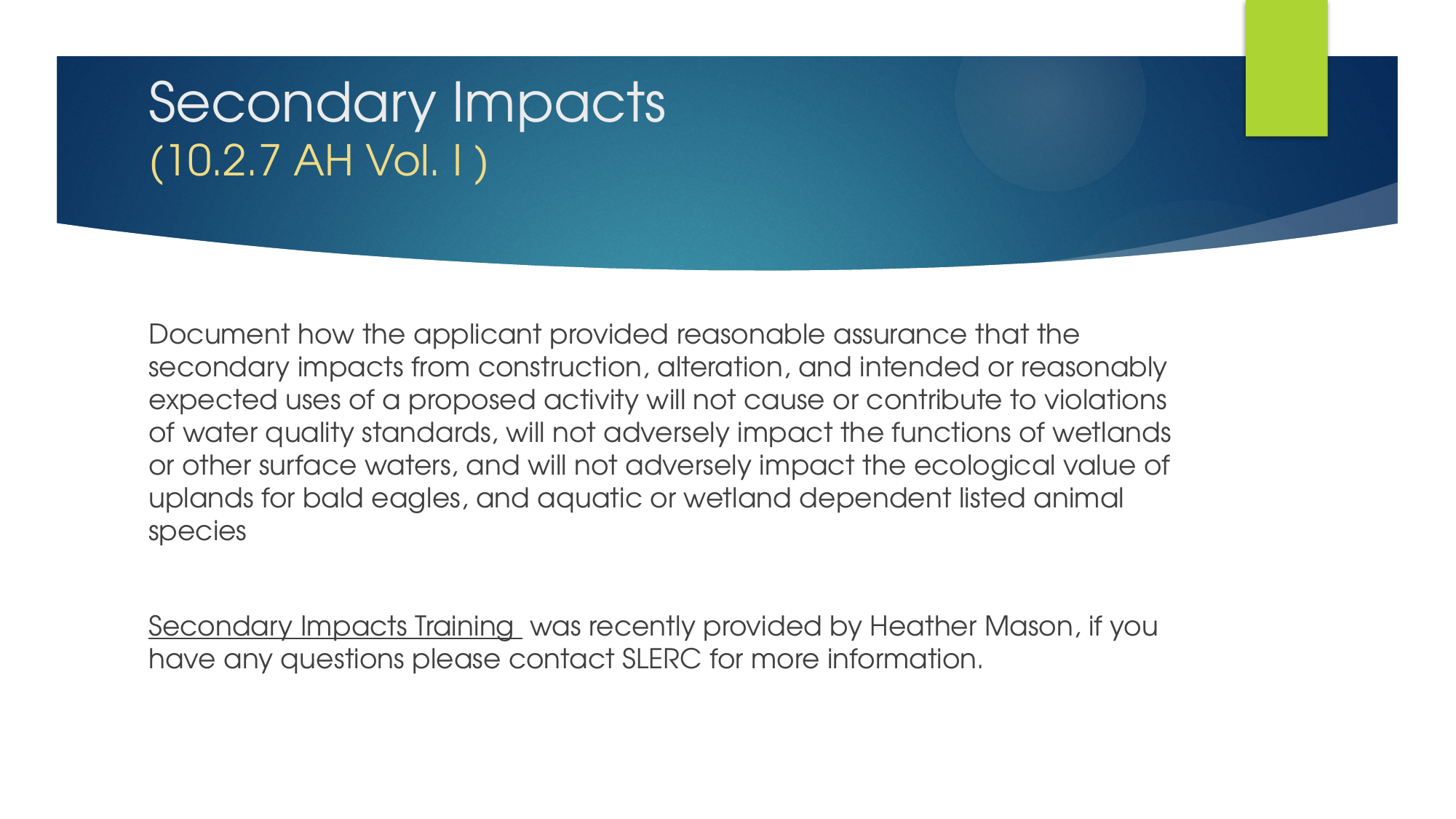

# Secondary Impacts (10.2.7 AH Vol. I )
Document how the applicant provided reasonable assurance that the secondary impacts from construction, alteration, and intended or reasonably expected uses of a proposed activity will not cause or contribute to violations of water quality standards, will not adversely impact the functions of wetlands or other surface waters, and will not adversely impact the ecological value of uplands for bald eagles, and aquatic or wetland dependent listed animal species

Secondary Impacts Training  was recently provided by Heather Mason, if you have any questions please contact SLERC for more information.